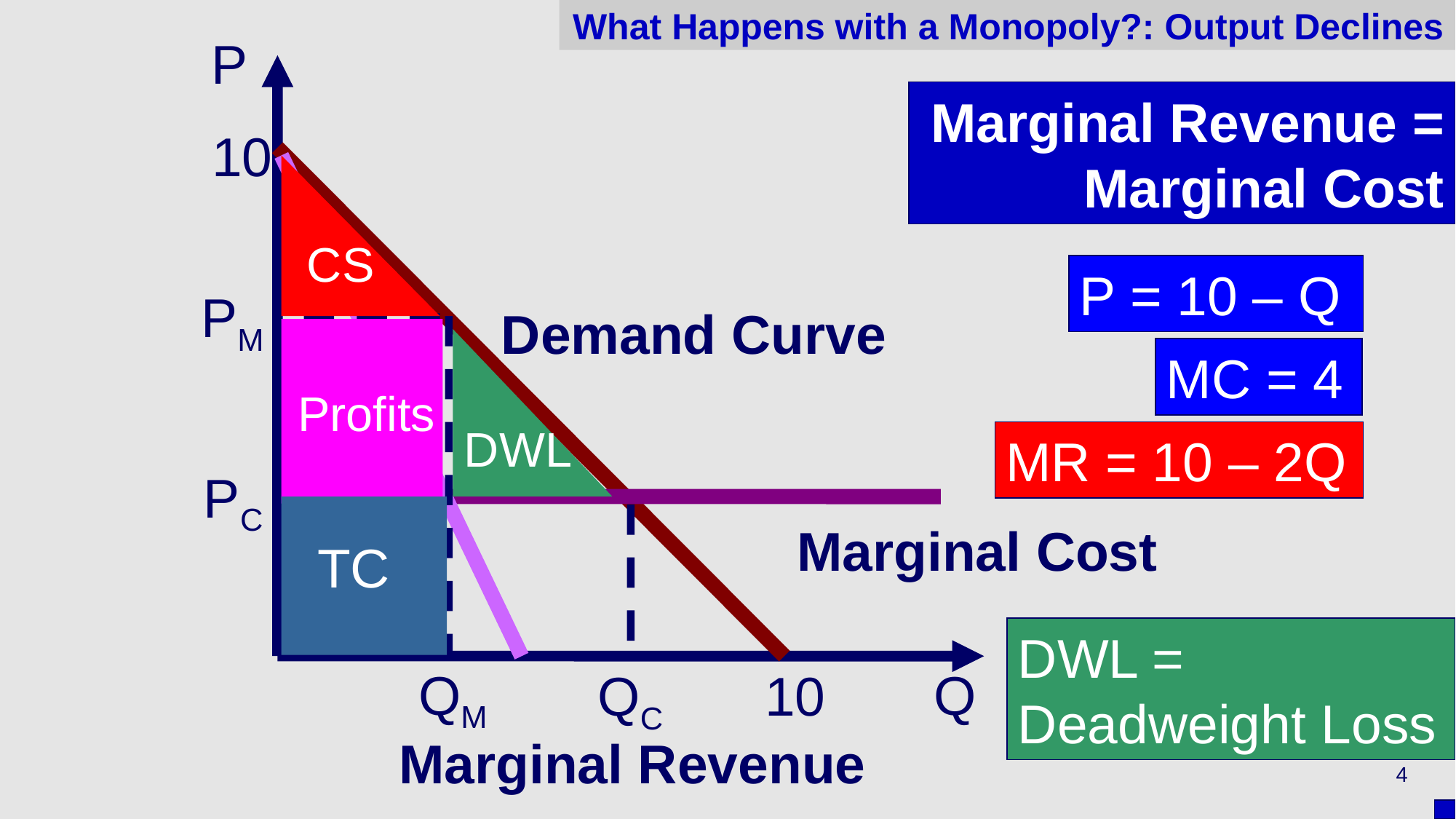

# What Happens with a Monopoly?: Output Declines
P

Q

10

Demand Curve
10
Marginal Revenue = Marginal Cost

CS
P = 10 – Q
PM

Profits

DWL
MC = 4
MR = 10 – 2Q
PC

TC

Marginal Cost
DWL = Deadweight Loss
QM
QC
Marginal Revenue
4